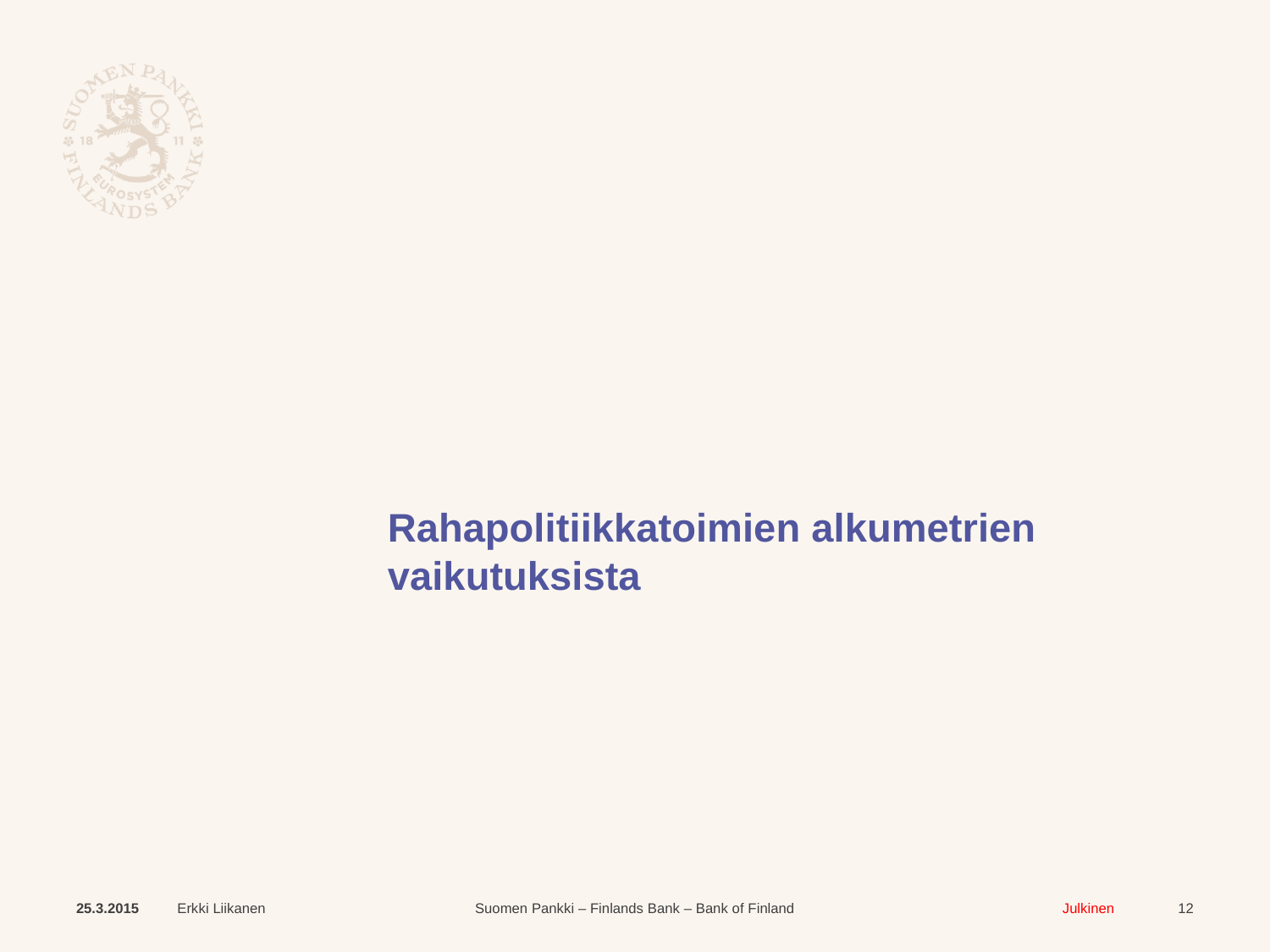

# Rahapolitiikkatoimien alkumetrien vaikutuksista
25.3.2015
Erkki Liikanen
12